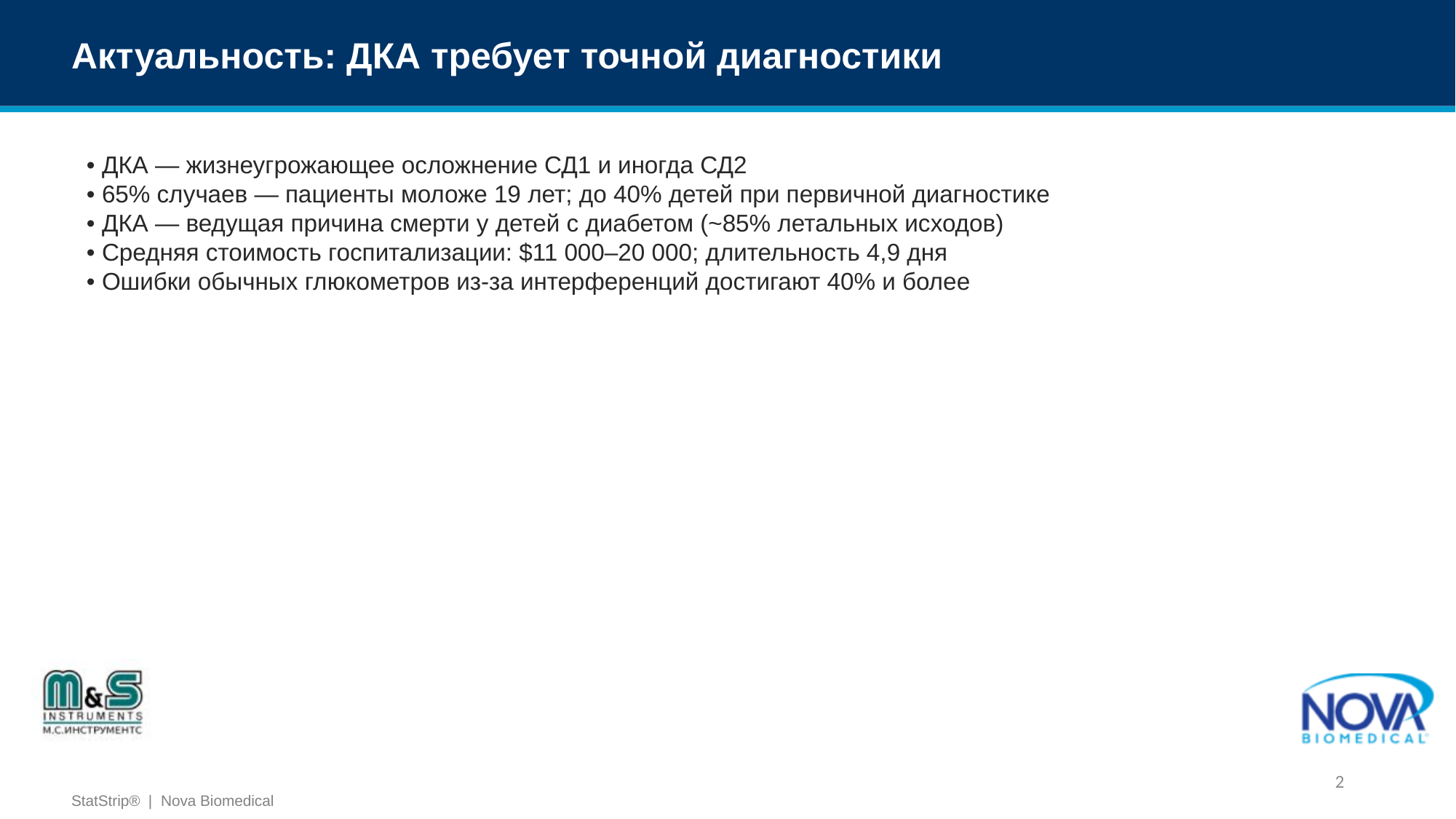

Актуальность: ДКА требует точной диагностики

• ДКА — жизнеугрожающее осложнение СД1 и иногда СД2
• 65% случаев — пациенты моложе 19 лет; до 40% детей при первичной диагностике
• ДКА — ведущая причина смерти у детей с диабетом (~85% летальных исходов)
• Средняя стоимость госпитализации: $11 000–20 000; длительность 4,9 дня
• Ошибки обычных глюкометров из-за интерференций достигают 40% и более
2
StatStrip®  |  Nova Biomedical